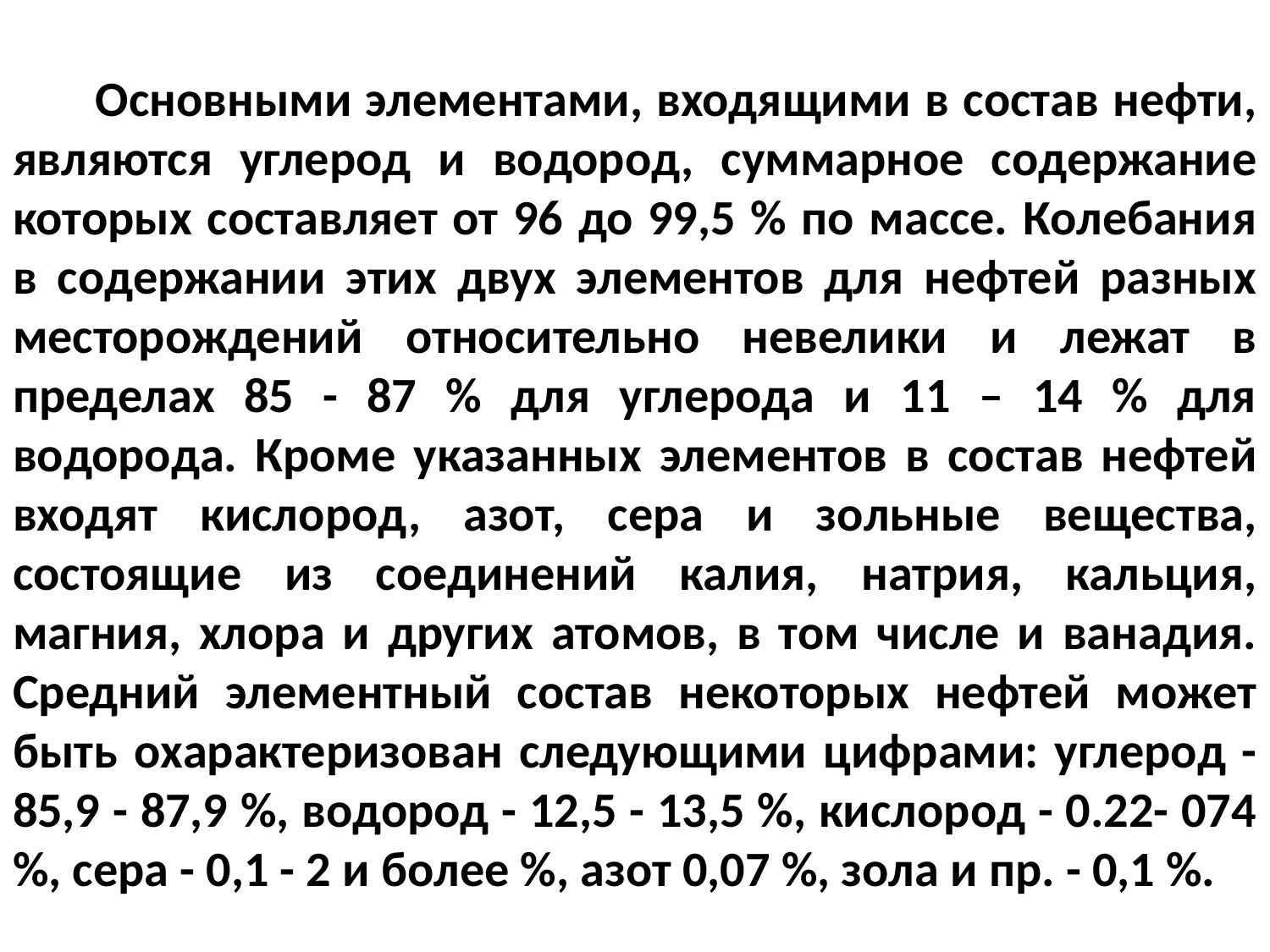

Основными элементами, входящими в состав нефти, являются углерод и водород, суммарное содержание которых составляет от 96 до 99,5 % по массе. Колебания в содержании этих двух элементов для нефтей разных месторождений относительно невелики и лежат в пределах 85 - 87 % для углерода и 11 – 14 % для водорода. Кроме указанных элементов в состав нефтей входят кислород, азот, сера и зольные вещества, состоящие из соединений калия, натрия, кальция, магния, хлора и других атомов, в том числе и ванадия. Средний элементный состав некоторых нефтей может быть охарактеризован следующими цифрами: углерод - 85,9 - 87,9 %, водород - 12,5 - 13,5 %, кислород - 0.22- 074 %, сера - 0,1 - 2 и более %, азот 0,07 %, зола и пр. - 0,1 %.